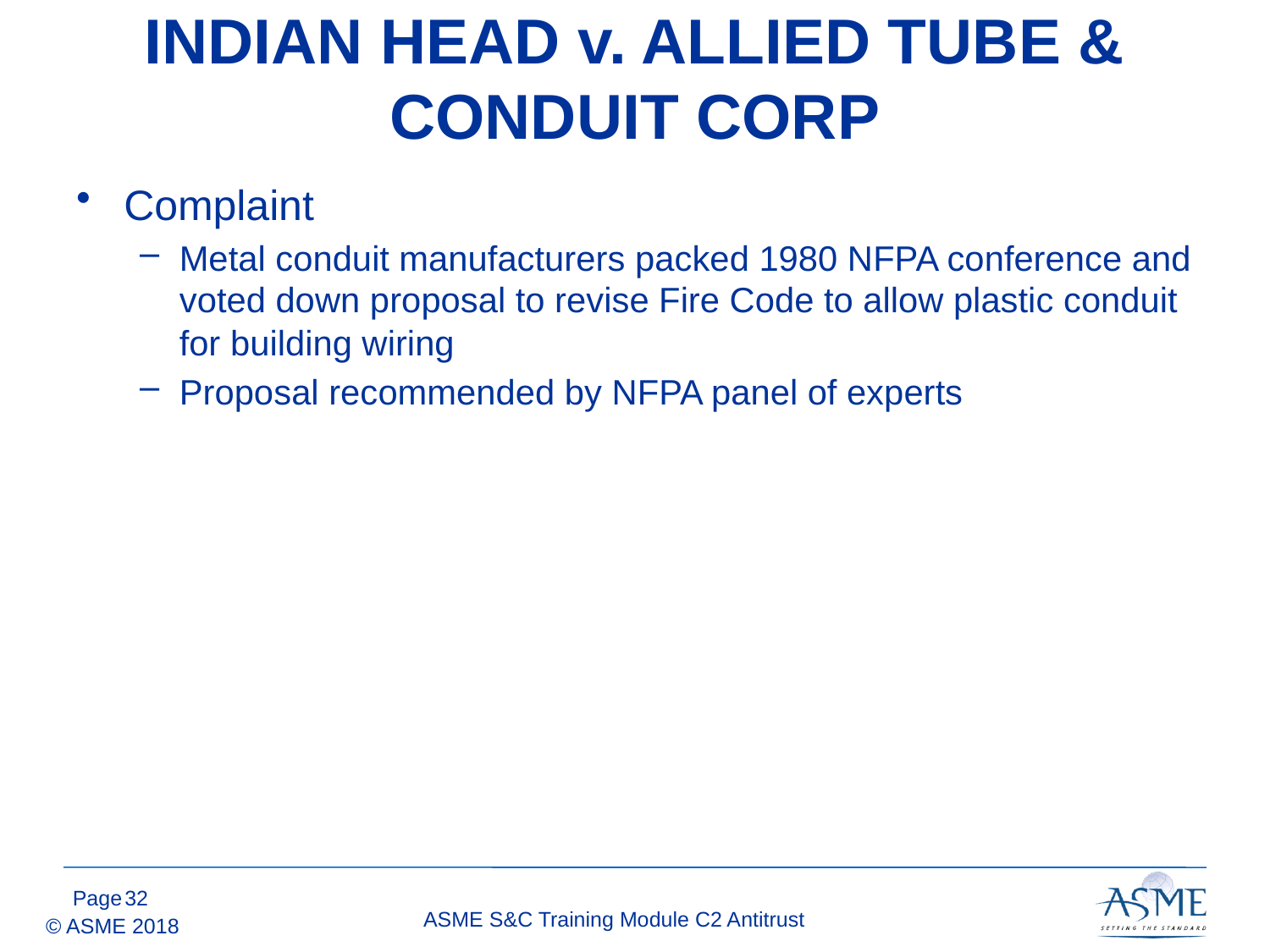

# INDIAN HEAD v. ALLIED TUBE & CONDUIT CORP
Complaint
Metal conduit manufacturers packed 1980 NFPA conference and voted down proposal to revise Fire Code to allow plastic conduit for building wiring
Proposal recommended by NFPA panel of experts

32
ASME S&C Training Module C2 Antitrust